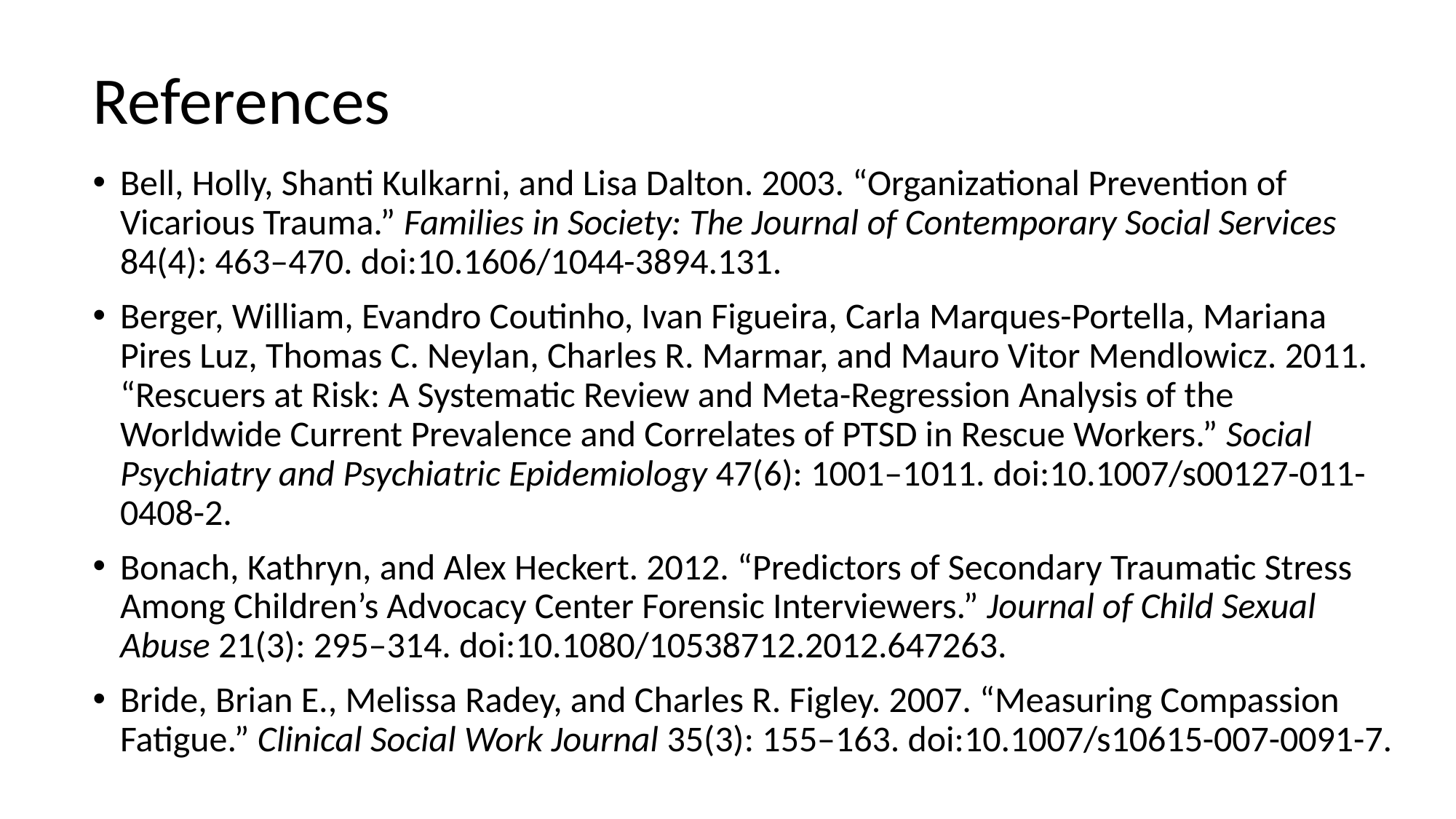

# References
Bell, Holly, Shanti Kulkarni, and Lisa Dalton. 2003. “Organizational Prevention of Vicarious Trauma.” Families in Society: The Journal of Contemporary Social Services 84(4): 463–470. doi:10.1606/1044-3894.131.
Berger, William, Evandro Coutinho, Ivan Figueira, Carla Marques-Portella, Mariana Pires Luz, Thomas C. Neylan, Charles R. Marmar, and Mauro Vitor Mendlowicz. 2011. “Rescuers at Risk: A Systematic Review and Meta-Regression Analysis of the Worldwide Current Prevalence and Correlates of PTSD in Rescue Workers.” Social Psychiatry and Psychiatric Epidemiology 47(6): 1001–1011. doi:10.1007/s00127-011-0408-2.
Bonach, Kathryn, and Alex Heckert. 2012. “Predictors of Secondary Traumatic Stress Among Children’s Advocacy Center Forensic Interviewers.” Journal of Child Sexual Abuse 21(3): 295–314. doi:10.1080/10538712.2012.647263.
Bride, Brian E., Melissa Radey, and Charles R. Figley. 2007. “Measuring Compassion Fatigue.” Clinical Social Work Journal 35(3): 155–163. doi:10.1007/s10615-007-0091-7.